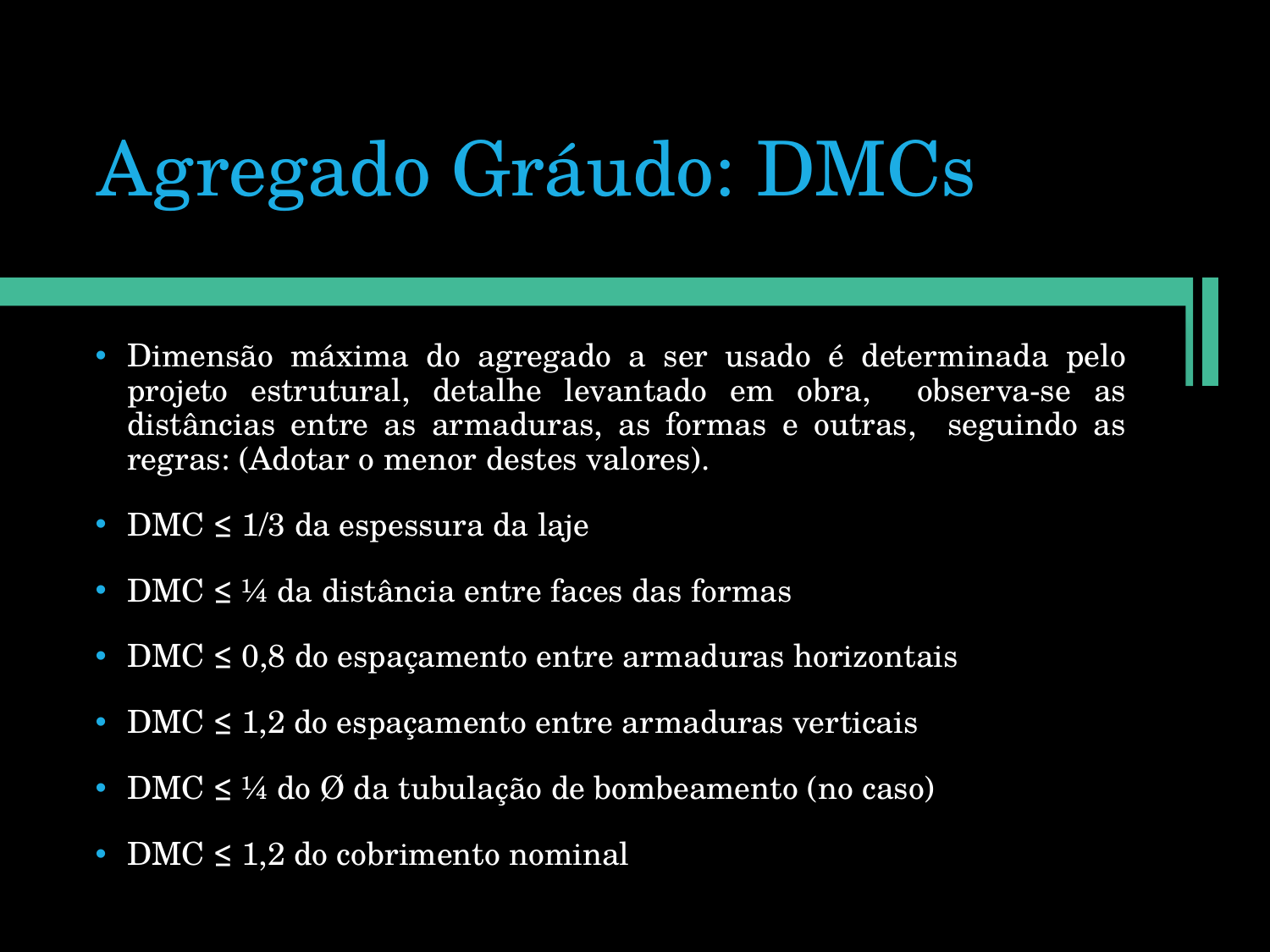

# Agregado Gráudo: DMCs

Dimensão máxima do agregado a ser usado é determinada pelo projeto estrutural, detalhe levantado em obra,  observa-se as distâncias entre as armaduras, as formas e outras,  seguindo as regras: (Adotar o menor destes valores).
DMC ≤ 1/3 da espessura da laje
DMC ≤ ¼ da distância entre faces das formas
DMC ≤ 0,8 do espaçamento entre armaduras horizontais
DMC ≤ 1,2 do espaçamento entre armaduras verticais
DMC ≤ ¼ do Ø da tubulação de bombeamento (no caso)
DMC ≤ 1,2 do cobrimento nominal